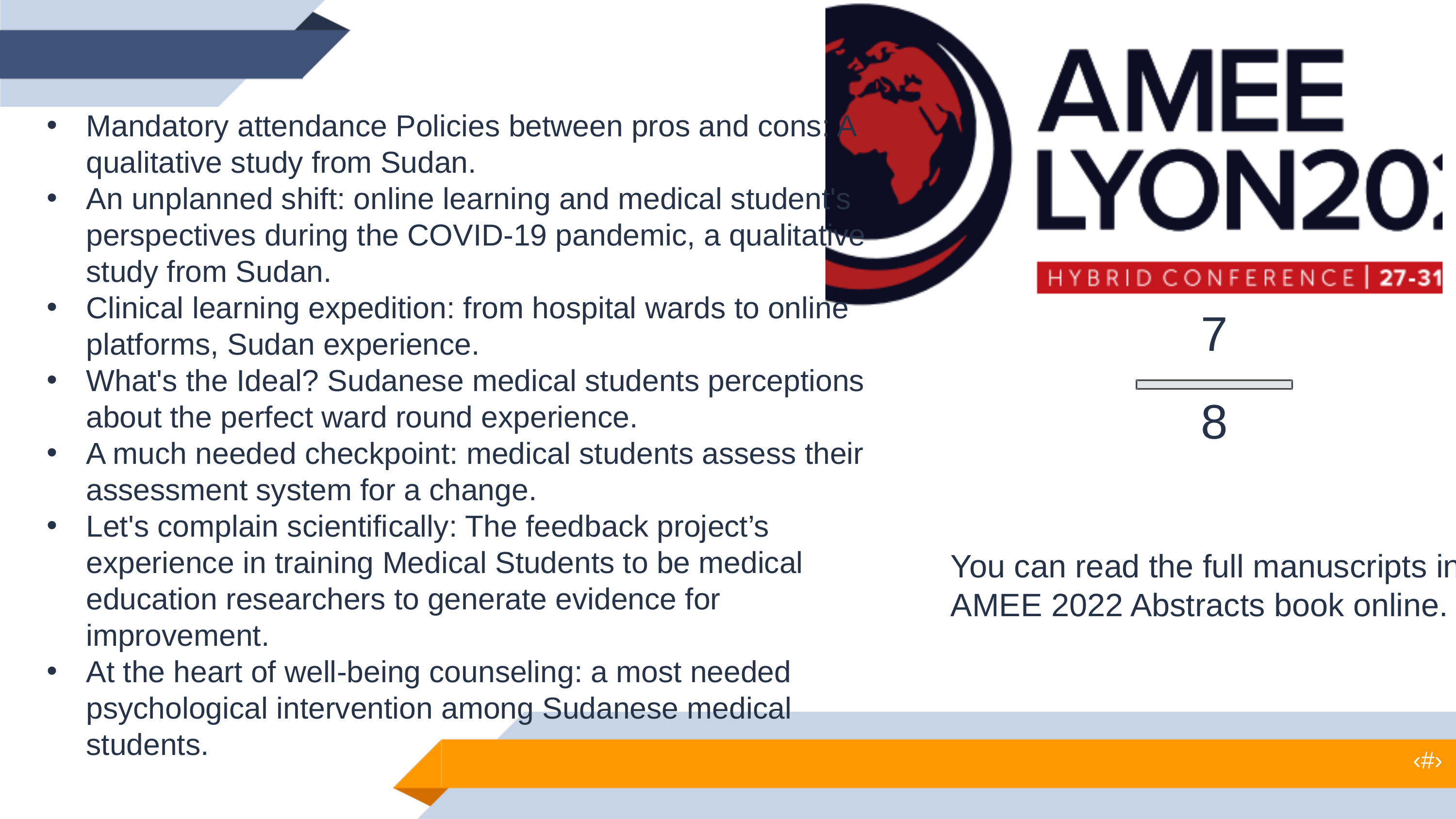

Mandatory attendance Policies between pros and cons: A qualitative study from Sudan.
An unplanned shift: online learning and medical student's perspectives during the COVID-19 pandemic, a qualitative study from Sudan.
Clinical learning expedition: from hospital wards to online platforms, Sudan experience.
What's the Ideal? Sudanese medical students perceptions about the perfect ward round experience.
A much needed checkpoint: medical students assess their assessment system for a change.
Let's complain scientifically: The feedback project’s experience in training Medical Students to be medical education researchers to generate evidence for improvement.
At the heart of well-being counseling: a most needed psychological intervention among Sudanese medical students.
7

8
You can read the full manuscripts in AMEE 2022 Abstracts book online.

‹#›